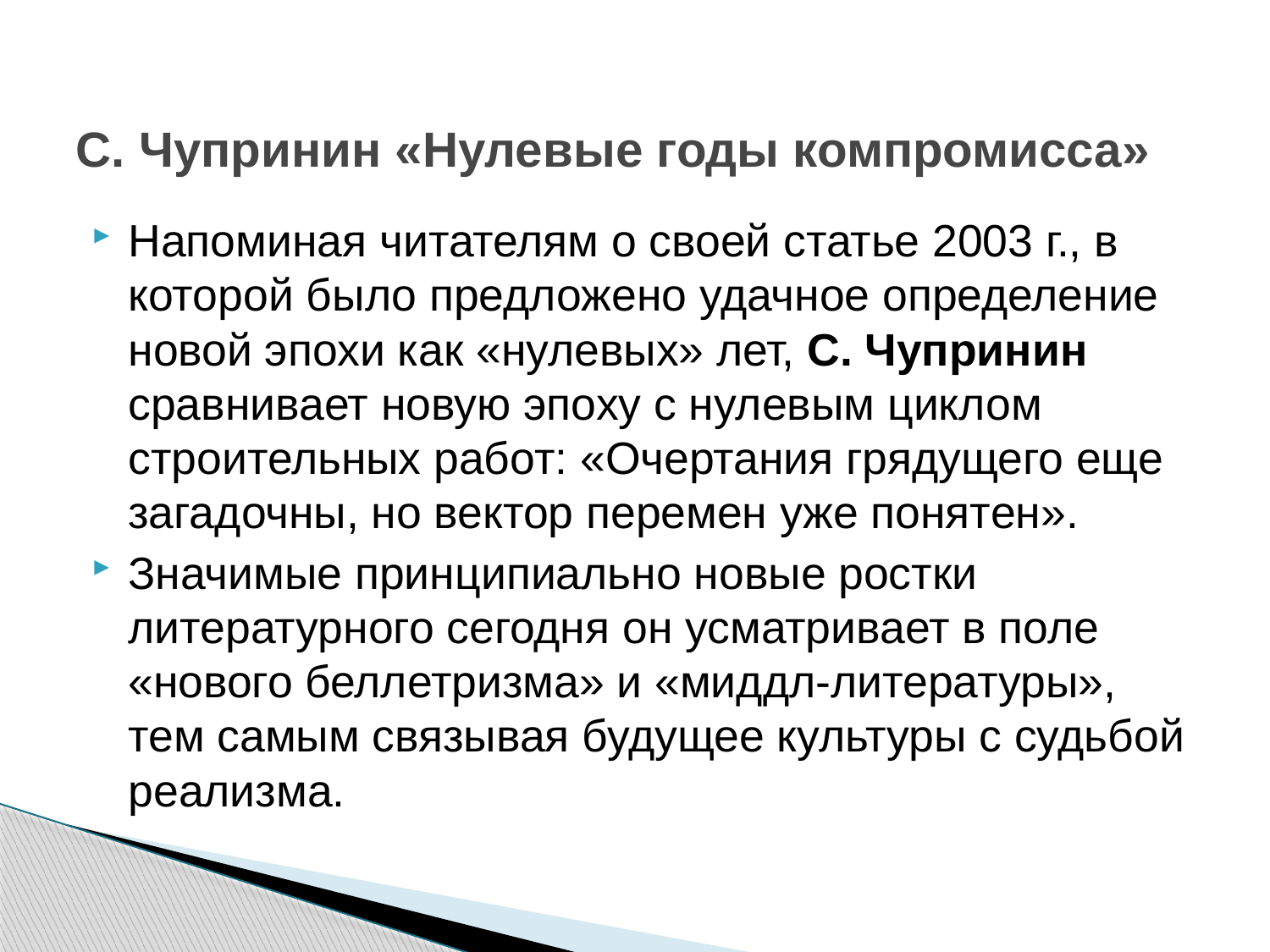

# С. Чупринин «Нулевые годы компромисса»
Напоминая читателям о своей статье 2003 г., в которой было предложено удачное определение новой эпохи как «нулевых» лет, С. Чупринин сравнивает новую эпоху с нулевым циклом строительных работ: «Очертания грядущего еще загадочны, но вектор перемен уже понятен».
Значимые принципиально новые ростки литературного сегодня он усматривает в поле «нового беллетризма» и «миддл-литературы», тем самым связывая будущее культуры с судьбой реализма.